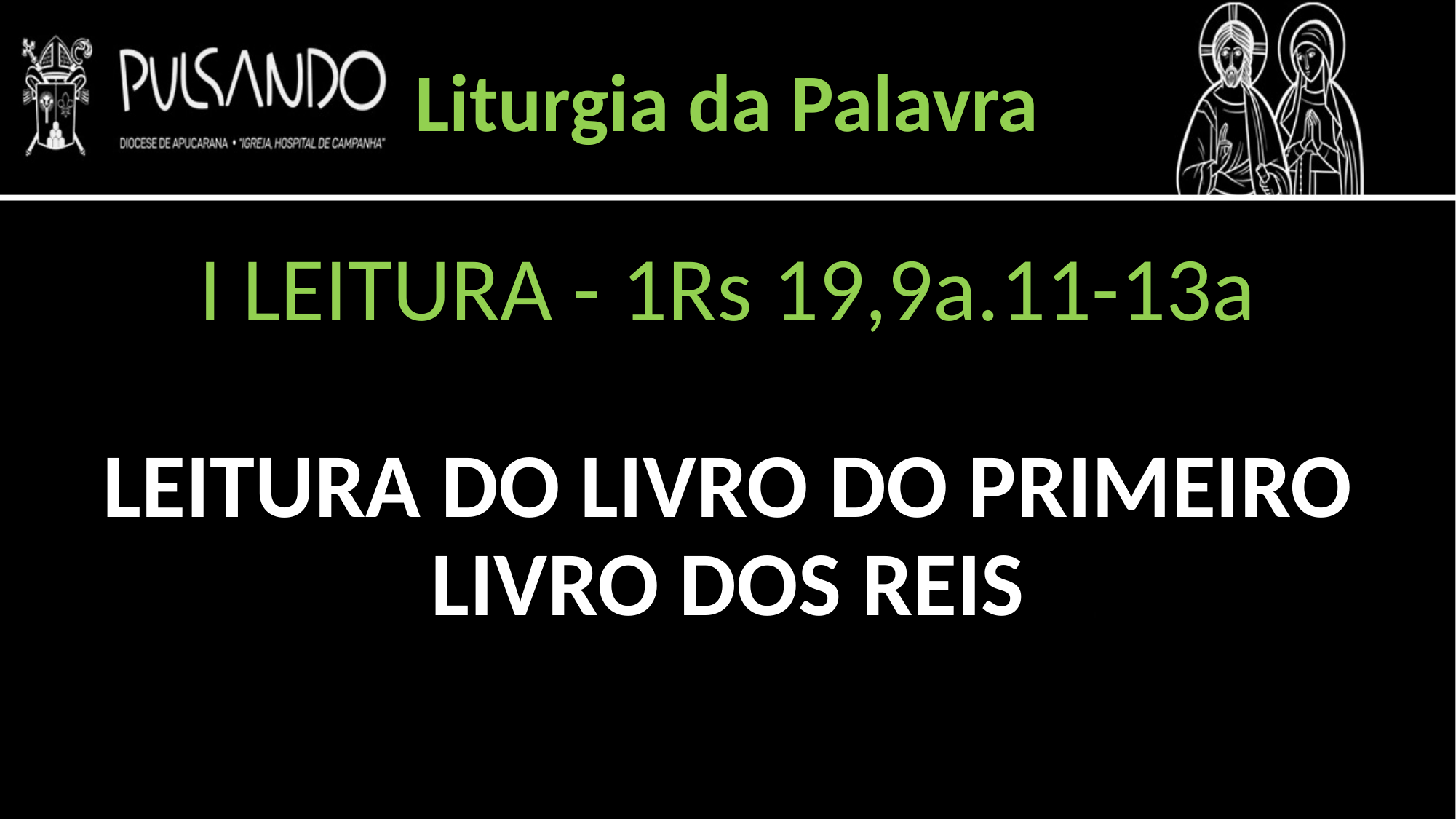

Liturgia da Palavra

I LEITURA - 1Rs 19,9a.11-13a

LEITURA DO LIVRO DO PRIMEIRO LIVRO DOS REIS